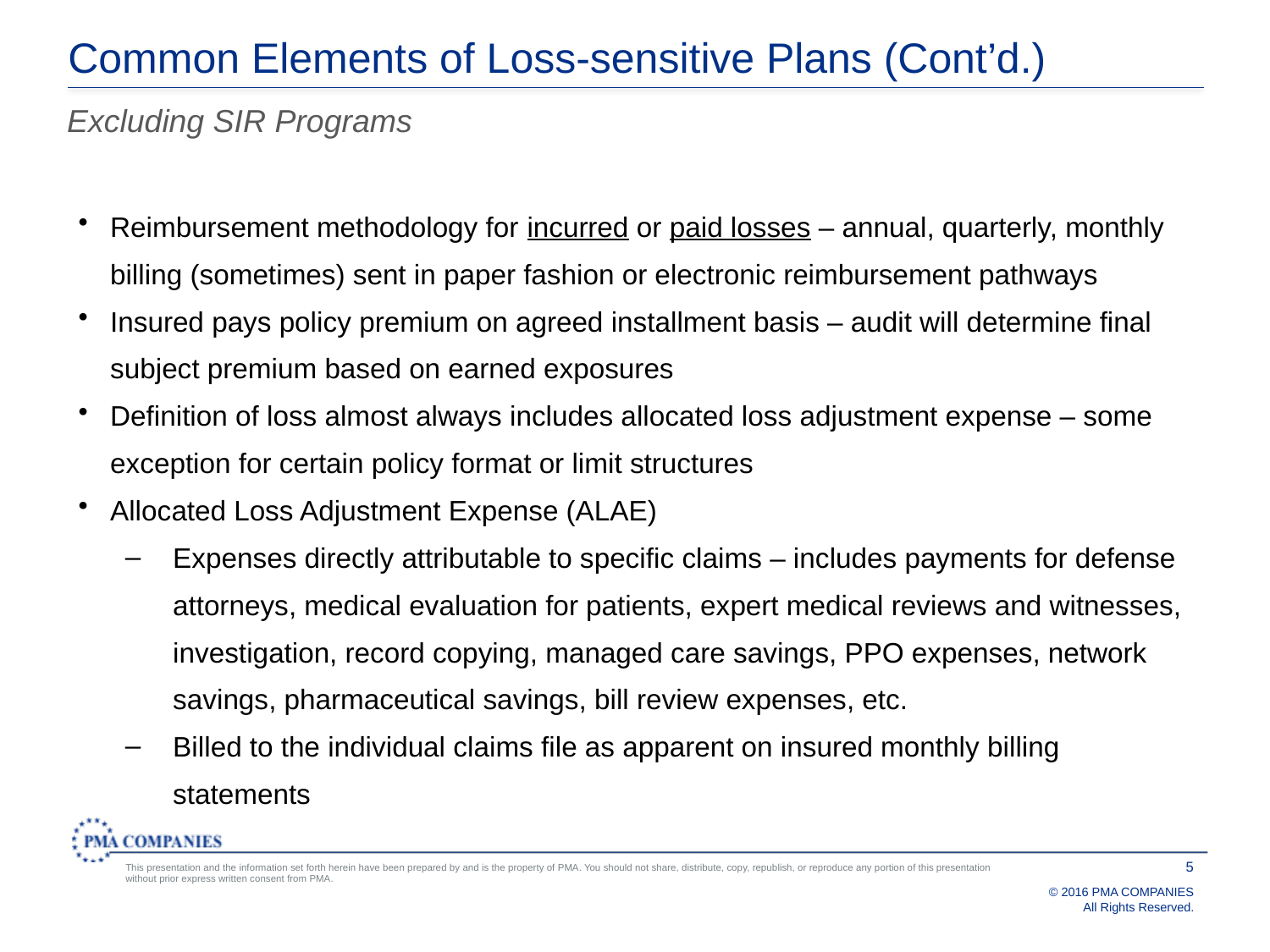

# Common Elements of Loss-sensitive Plans (Cont’d.)
Excluding SIR Programs
Reimbursement methodology for incurred or paid losses – annual, quarterly, monthly billing (sometimes) sent in paper fashion or electronic reimbursement pathways
Insured pays policy premium on agreed installment basis – audit will determine final subject premium based on earned exposures
Definition of loss almost always includes allocated loss adjustment expense – some exception for certain policy format or limit structures
Allocated Loss Adjustment Expense (ALAE)
Expenses directly attributable to specific claims ‒ includes payments for defense attorneys, medical evaluation for patients, expert medical reviews and witnesses, investigation, record copying, managed care savings, PPO expenses, network savings, pharmaceutical savings, bill review expenses, etc.
Billed to the individual claims file as apparent on insured monthly billing statements
5